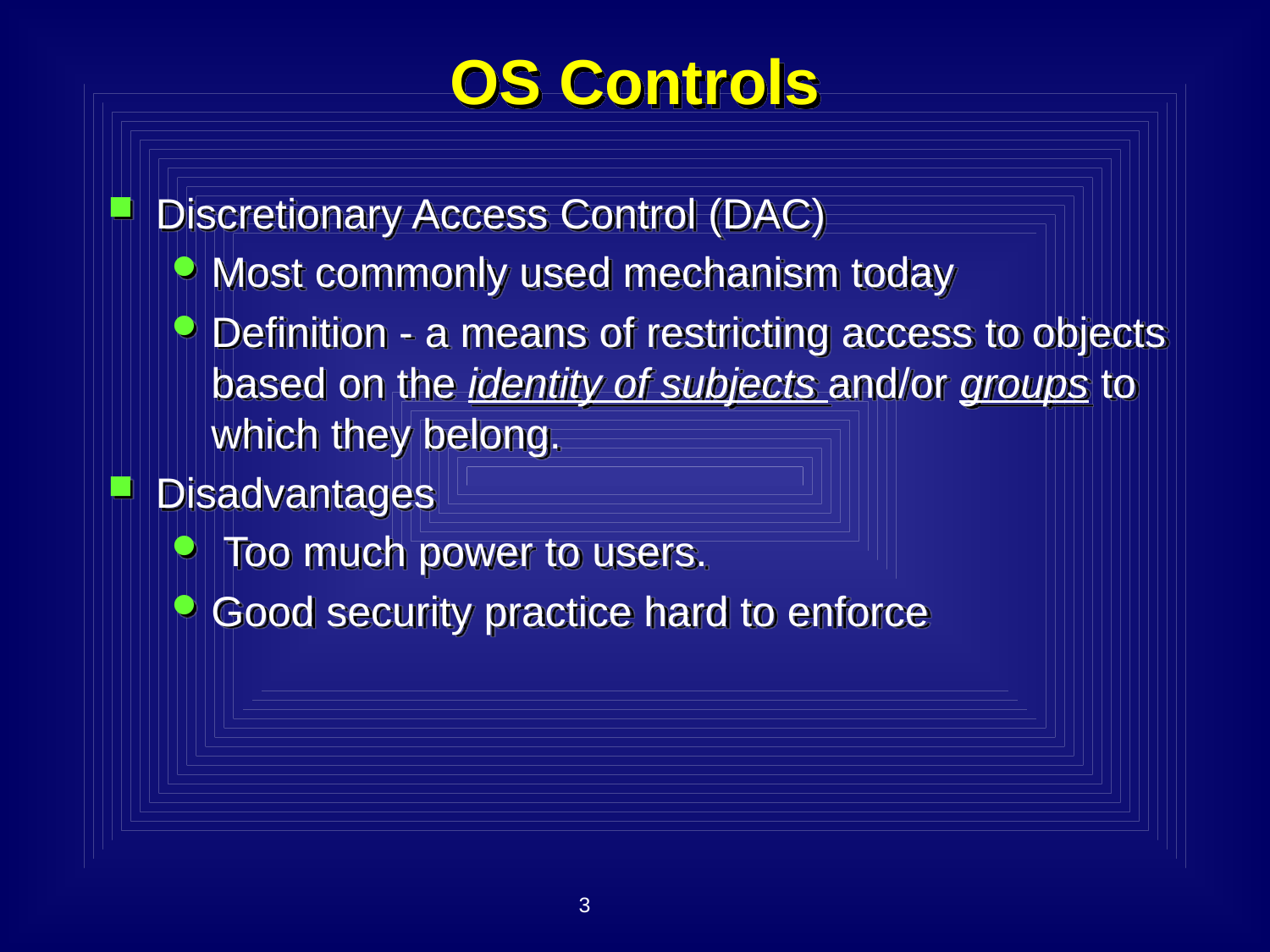

# OS Controls
Discretionary Access Control (DAC)
Most commonly used mechanism today
Definition - a means of restricting access to objects based on the identity of subjects and/or groups to which they belong.
Disadvantages
 Too much power to users.
Good security practice hard to enforce